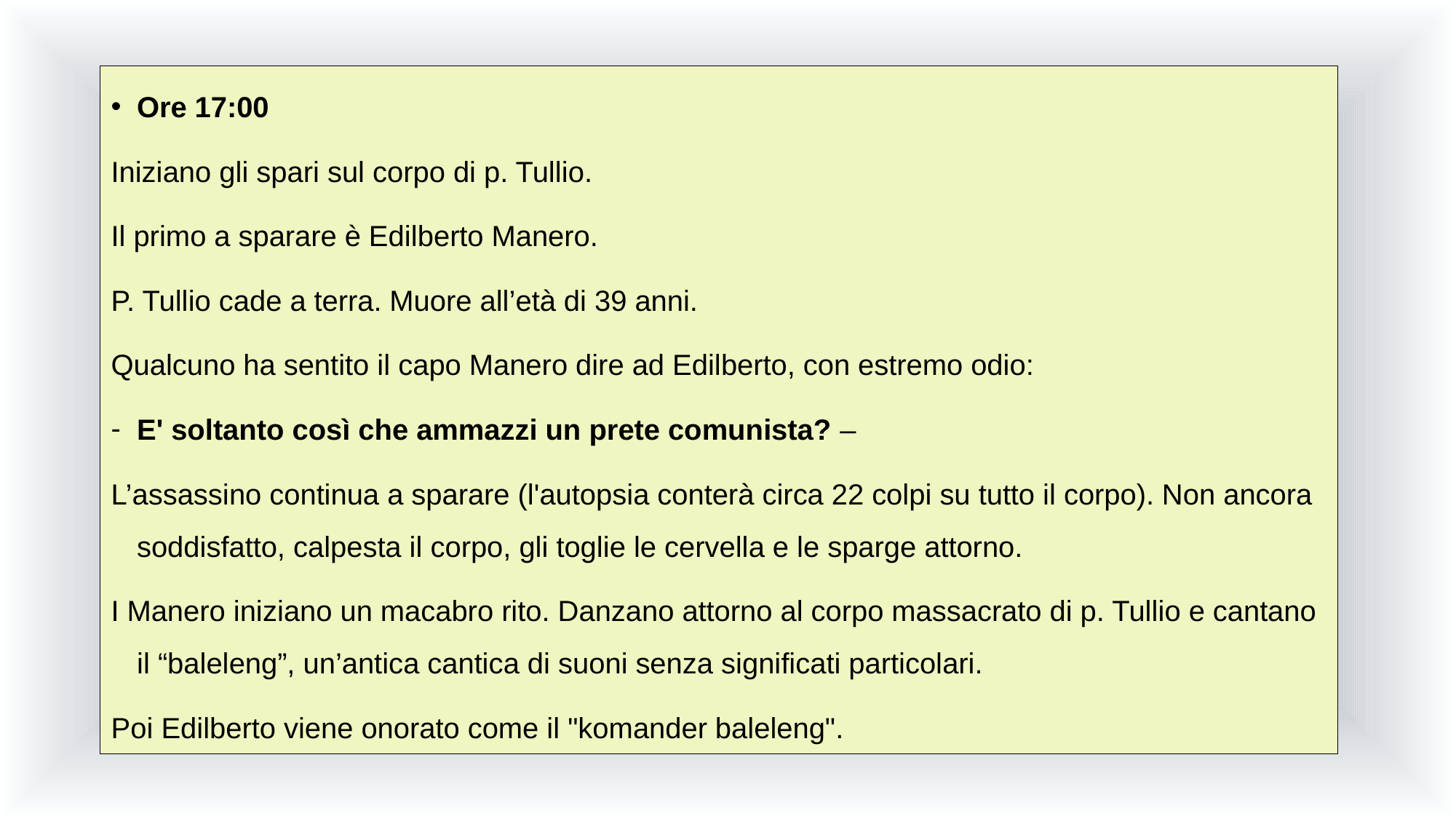

Ore 17:00
Iniziano gli spari sul corpo di p. Tullio.
Il primo a sparare è Edilberto Manero.
P. Tullio cade a terra. Muore all’età di 39 anni.
Qualcuno ha sentito il capo Manero dire ad Edilberto, con estremo odio:
E' soltanto così che ammazzi un prete comunista? –
L’assassino continua a sparare (l'autopsia conterà circa 22 colpi su tutto il corpo). Non ancora soddisfatto, calpesta il corpo, gli toglie le cervella e le sparge attorno.
I Manero iniziano un macabro rito. Danzano attorno al corpo massacrato di p. Tullio e cantano il “baleleng”, un’antica cantica di suoni senza significati particolari.
Poi Edilberto viene onorato come il "komander baleleng".